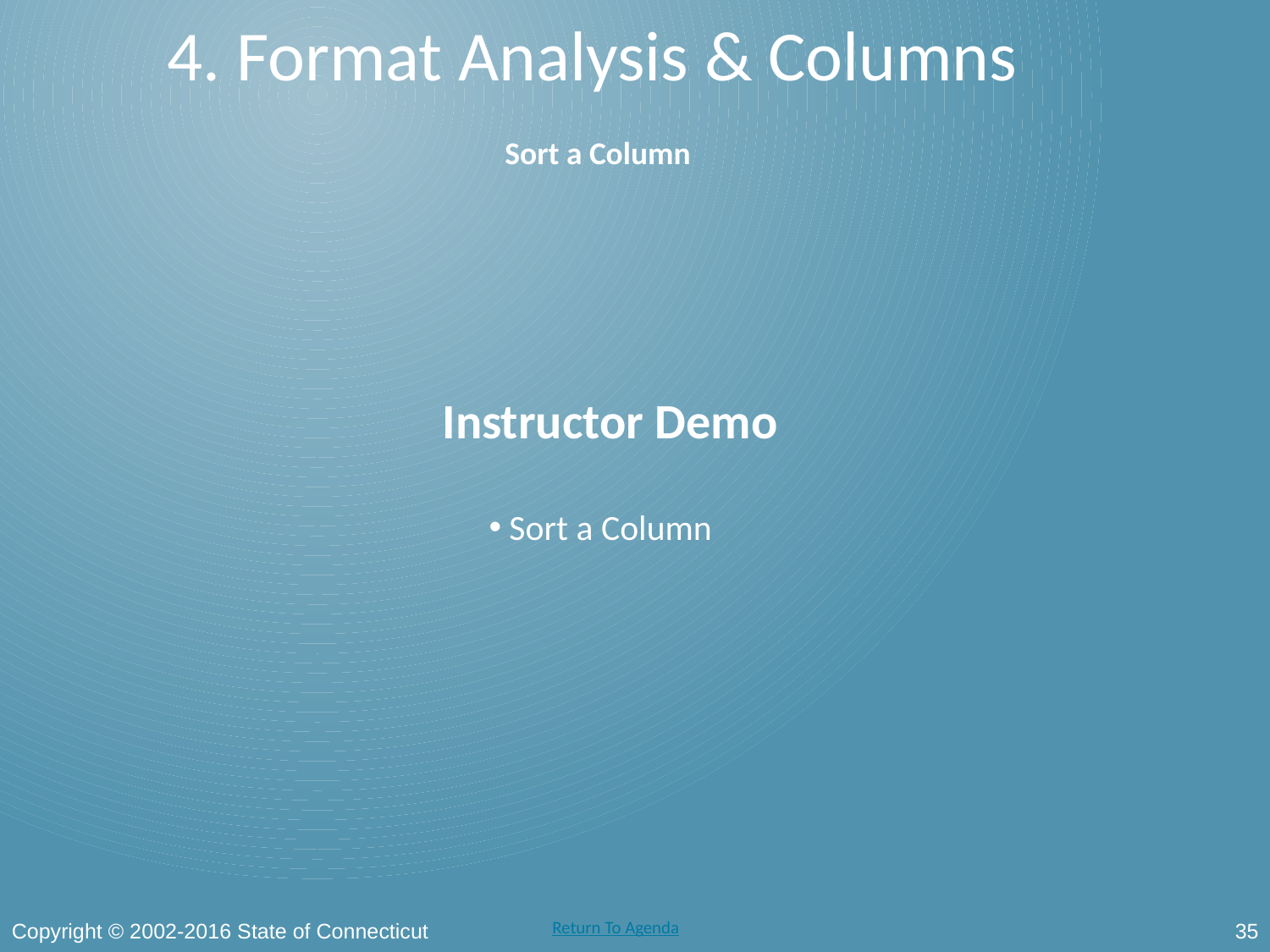

# 4. Format Analysis & Columns
Sort a Column

       Instructor Demo

 Sort a Column

Copyright © 2002-2016 State of Connecticut
35